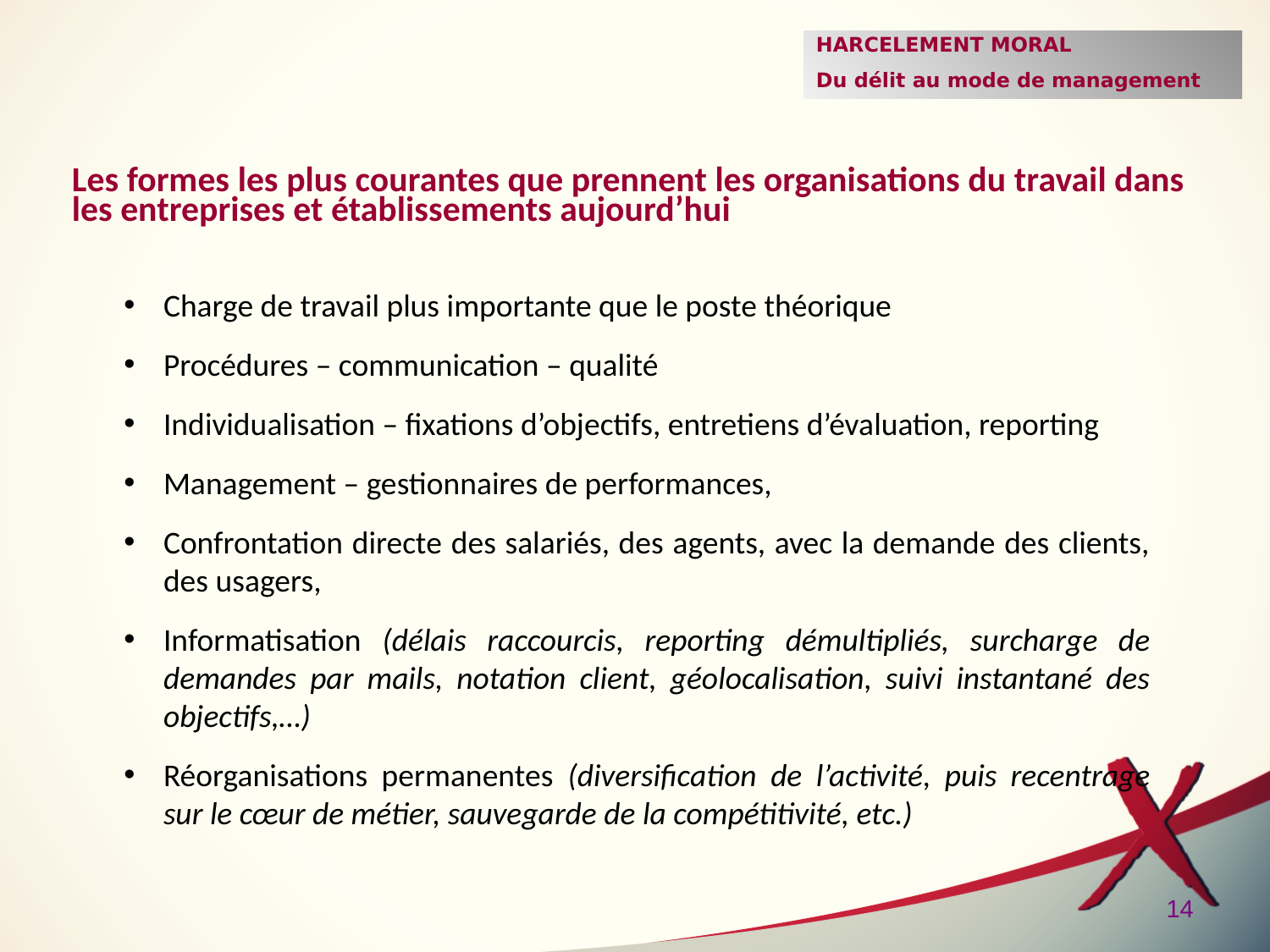

HARCELEMENT MORAL
Du délit au mode de management

Les formes les plus courantes que prennent les organisations du travail dans les entreprises et établissements aujourd’hui
Charge de travail plus importante que le poste théorique
Procédures – communication – qualité
Individualisation – fixations d’objectifs, entretiens d’évaluation, reporting
Management – gestionnaires de performances,
Confrontation directe des salariés, des agents, avec la demande des clients, des usagers,
Informatisation (délais raccourcis, reporting démultipliés, surcharge de demandes par mails, notation client, géolocalisation, suivi instantané des objectifs,…)
Réorganisations permanentes (diversification de l’activité, puis recentrage sur le cœur de métier, sauvegarde de la compétitivité, etc.)
14